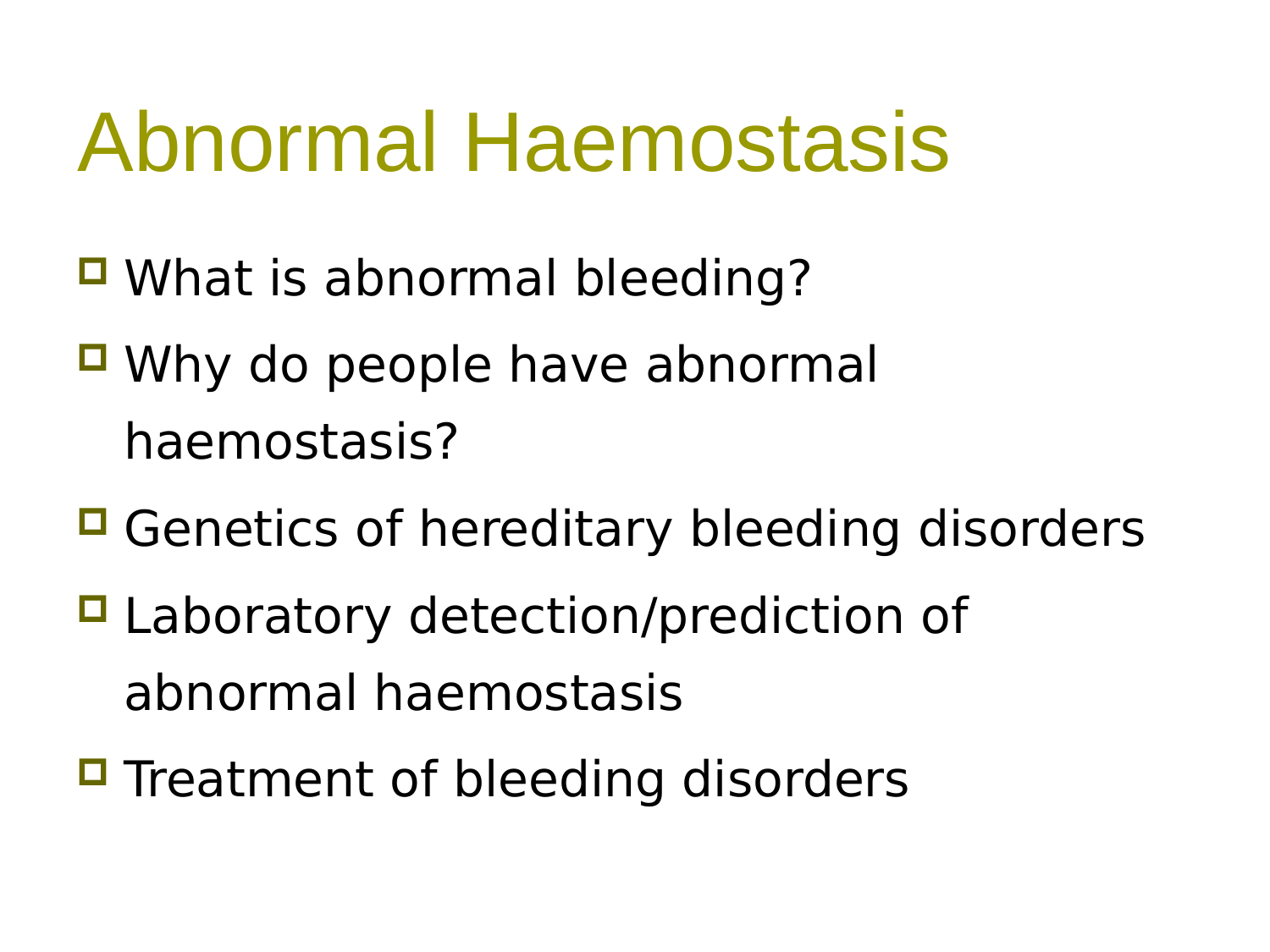

# Abnormal Haemostasis
What is abnormal bleeding?
Why do people have abnormal haemostasis?
Genetics of hereditary bleeding disorders
Laboratory detection/prediction of abnormal haemostasis
Treatment of bleeding disorders